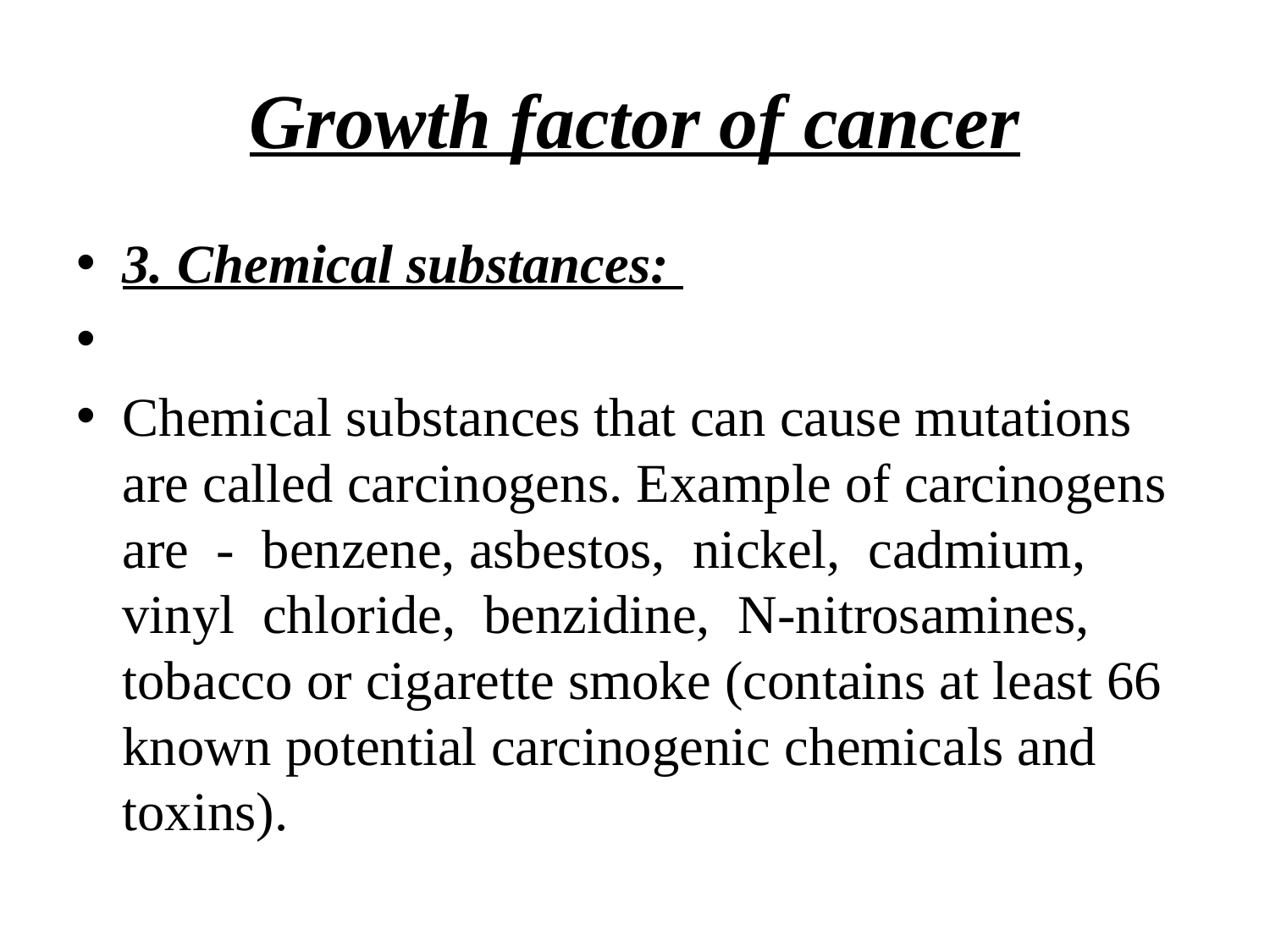

# Growth factor of cancer
3. Chemical substances:

Chemical substances that can cause mutations are called carcinogens. Example of carcinogens  are  -  benzene, asbestos,  nickel,  cadmium,  vinyl  chloride,  benzidine,  N-nitrosamines,  tobacco or cigarette smoke (contains at least 66 known potential carcinogenic chemicals and toxins).